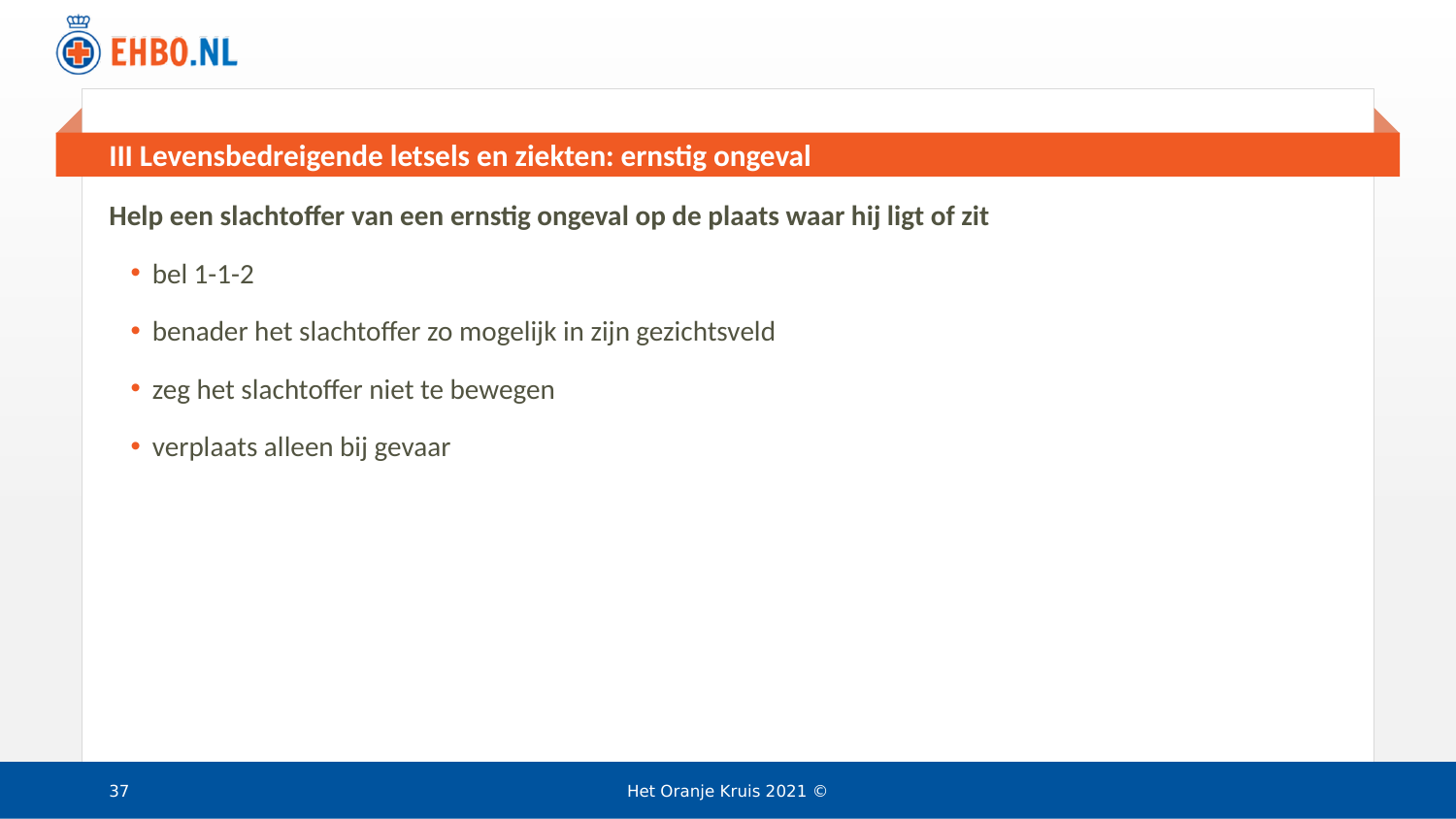

# III Levensbedreigende letsels en ziekten: ernstig ongeval
Help een slachtoffer van een ernstig ongeval op de plaats waar hij ligt of zit
bel 1-1-2
benader het slachtoffer zo mogelijk in zijn gezichtsveld
zeg het slachtoffer niet te bewegen
verplaats alleen bij gevaar

37
Het Oranje Kruis 2021 ©